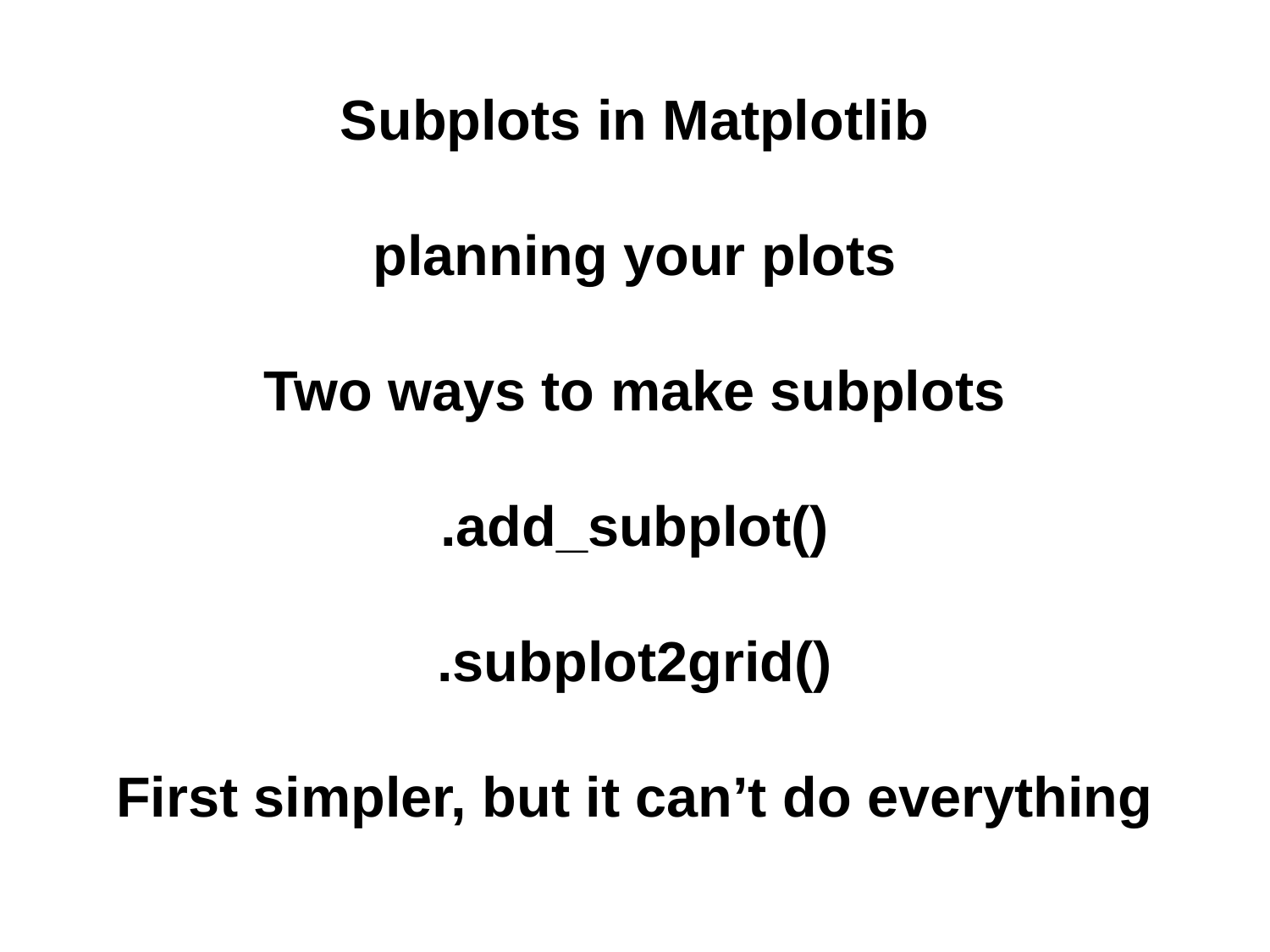

Subplots in Matplotlib

planning your plots

Two ways to make subplots

.add_subplot()

.subplot2grid()

First simpler, but it can’t do everything